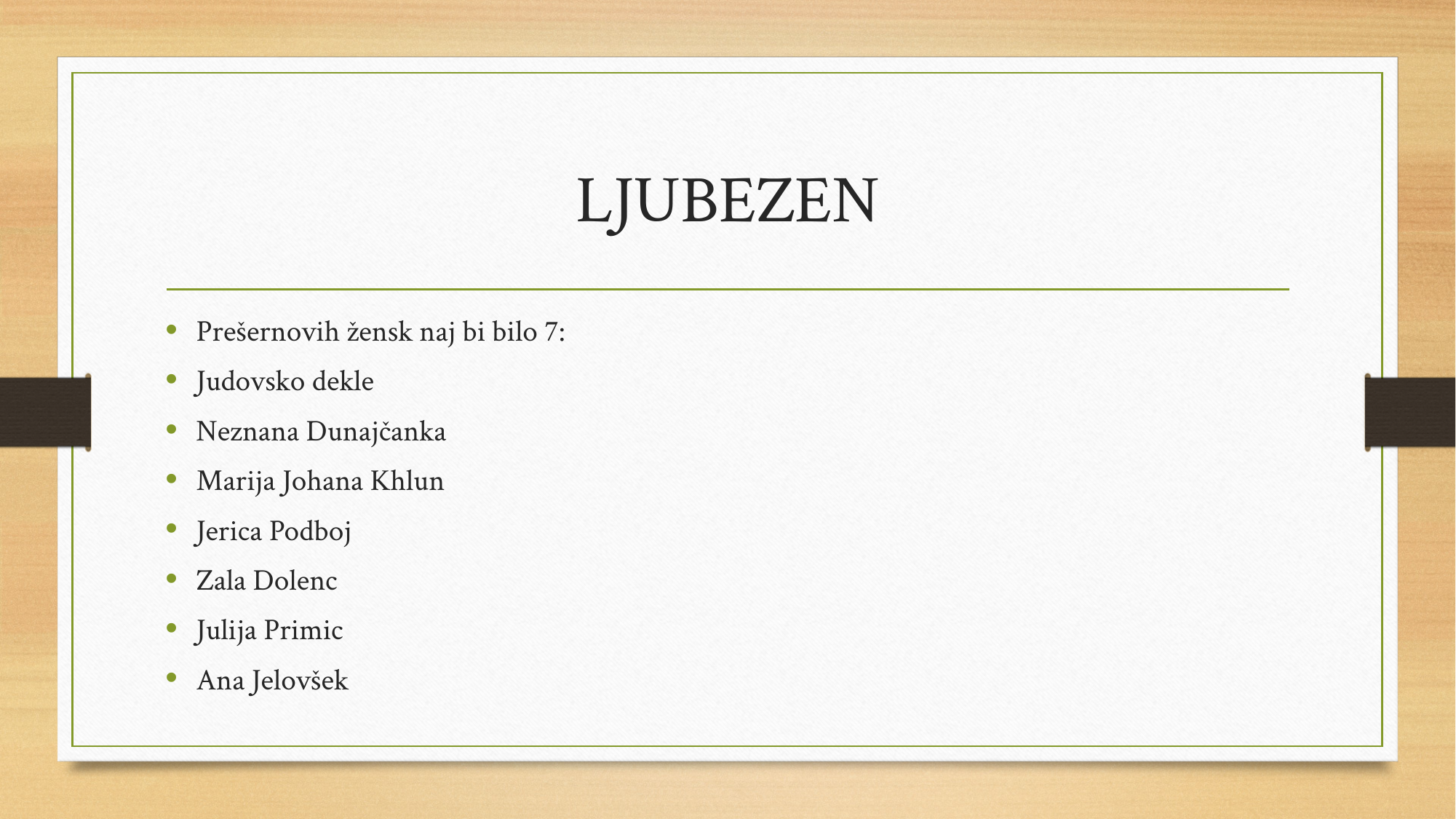

# LJUBEZEN
Prešernovih žensk naj bi bilo 7:
Judovsko dekle
Neznana Dunajčanka
Marija Johana Khlun
Jerica Podboj
Zala Dolenc
Julija Primic
Ana Jelovšek